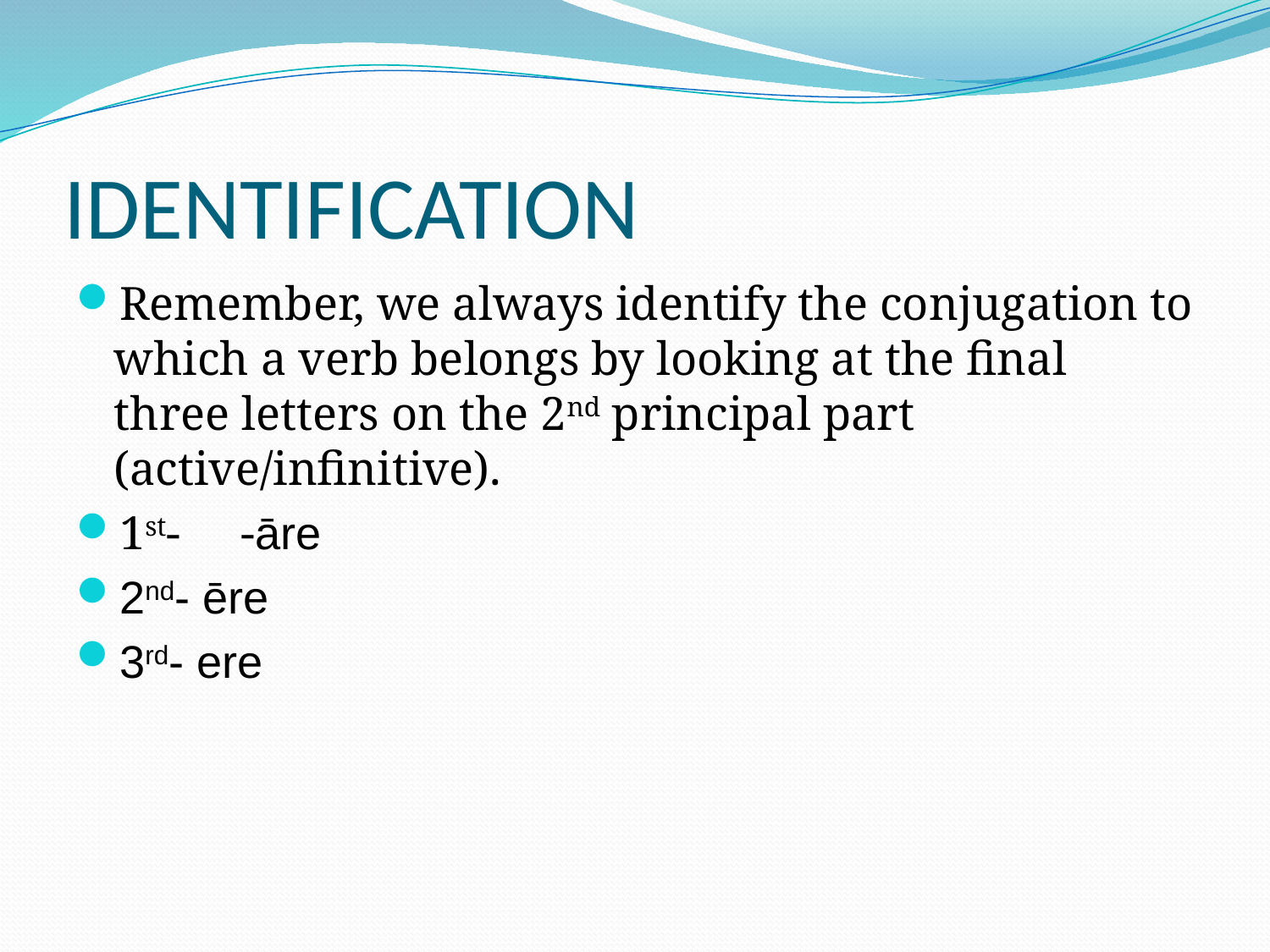

# IDENTIFICATION
Remember, we always identify the conjugation to which a verb belongs by looking at the final three letters on the 2nd principal part (active/infinitive).
1st-	-āre
2nd- ēre
3rd- ere